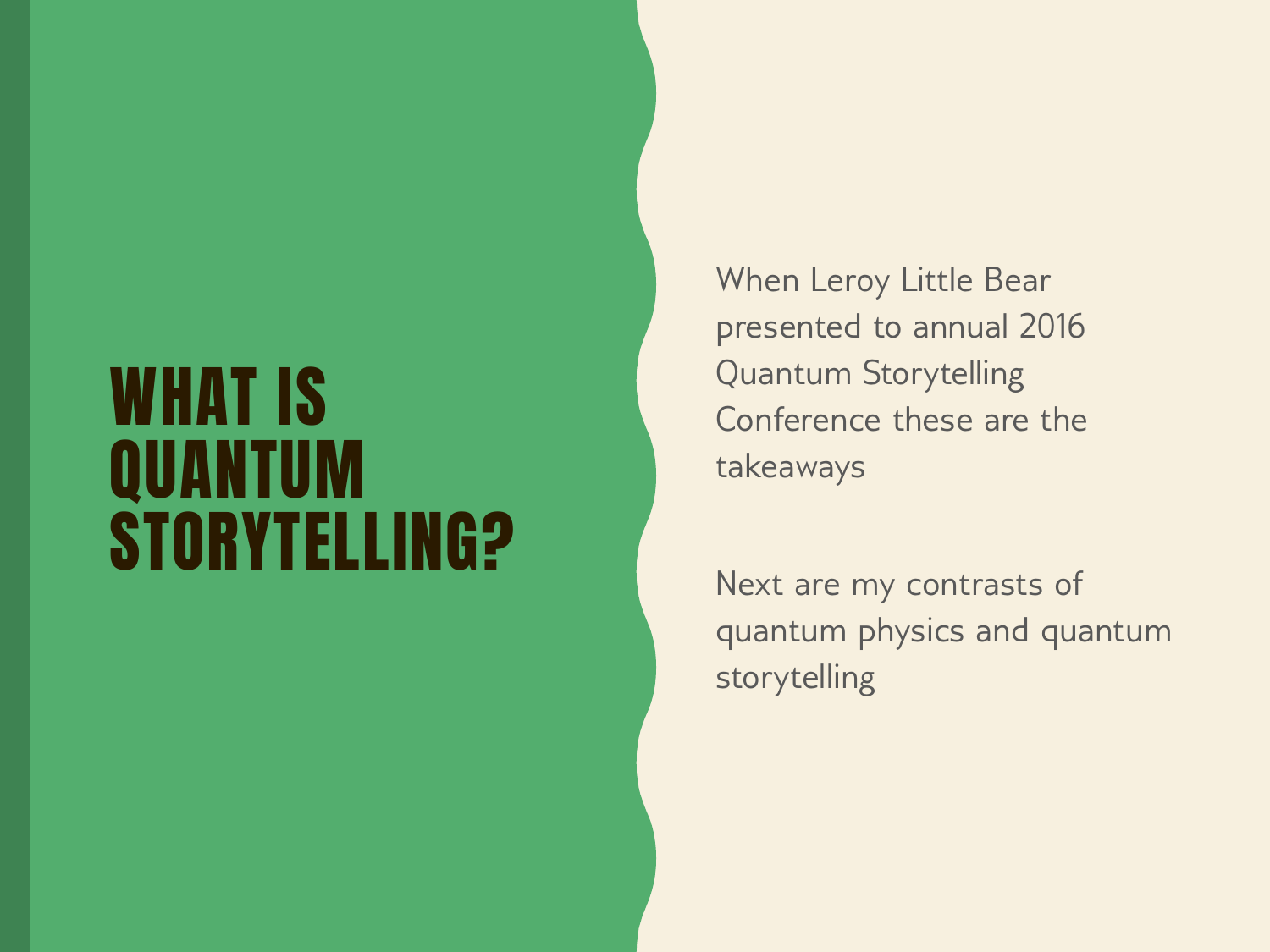

When Leroy Little Bear presented to annual 2016 Quantum Storytelling Conference these are the takeaways

Next are my contrasts of quantum physics and quantum storytelling
# What is Quantum Storytelling?